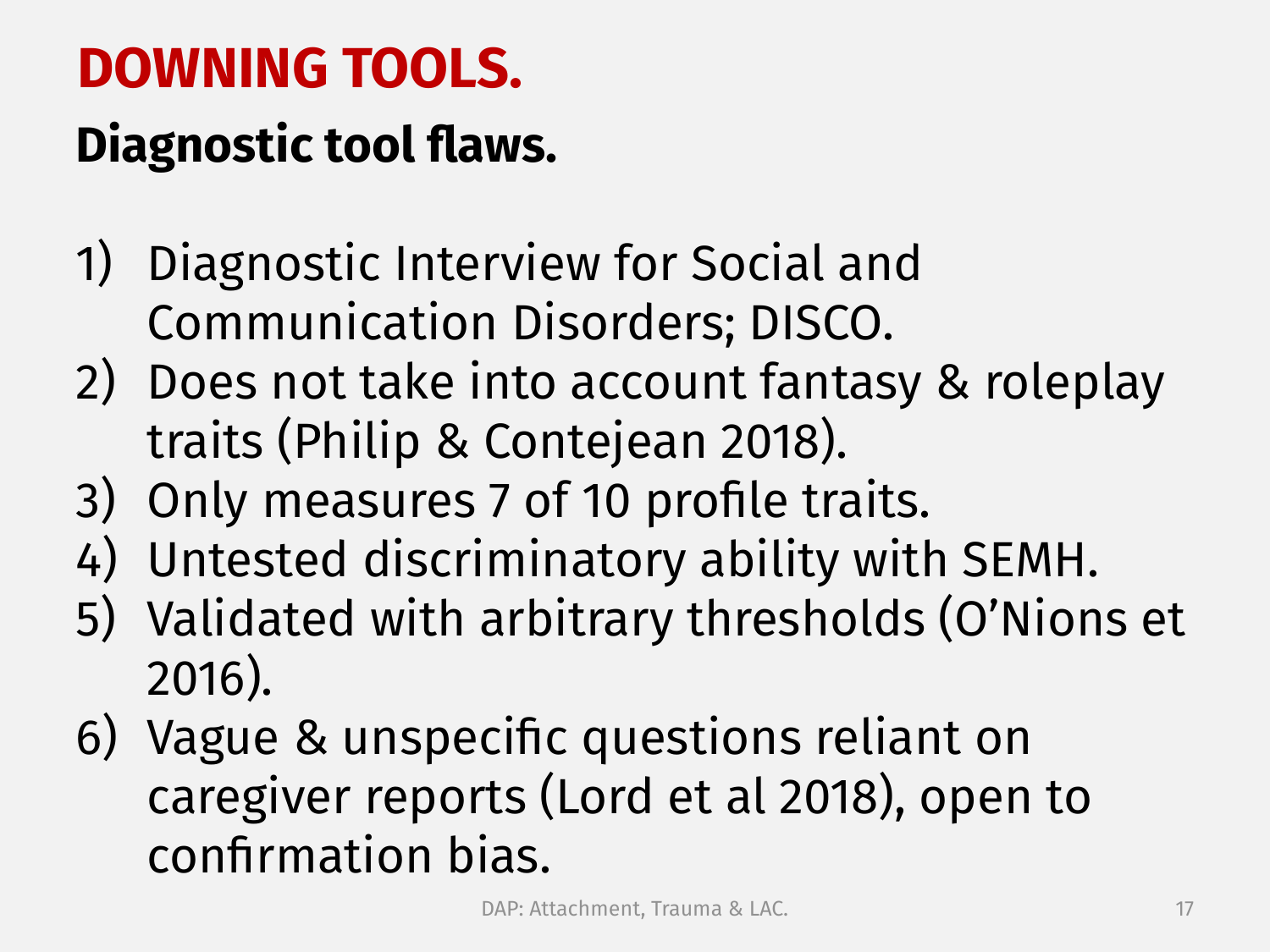

DOWNING TOOLS.
Diagnostic tool flaws.

Diagnostic Interview for Social and Communication Disorders; DISCO.
Does not take into account fantasy & roleplay traits (Philip & Contejean 2018).
Only measures 7 of 10 profile traits.
Untested discriminatory ability with SEMH.
Validated with arbitrary thresholds (O’Nions et 2016).
Vague & unspecific questions reliant on caregiver reports (Lord et al 2018), open to confirmation bias.
DAP: Attachment, Trauma & LAC.
17